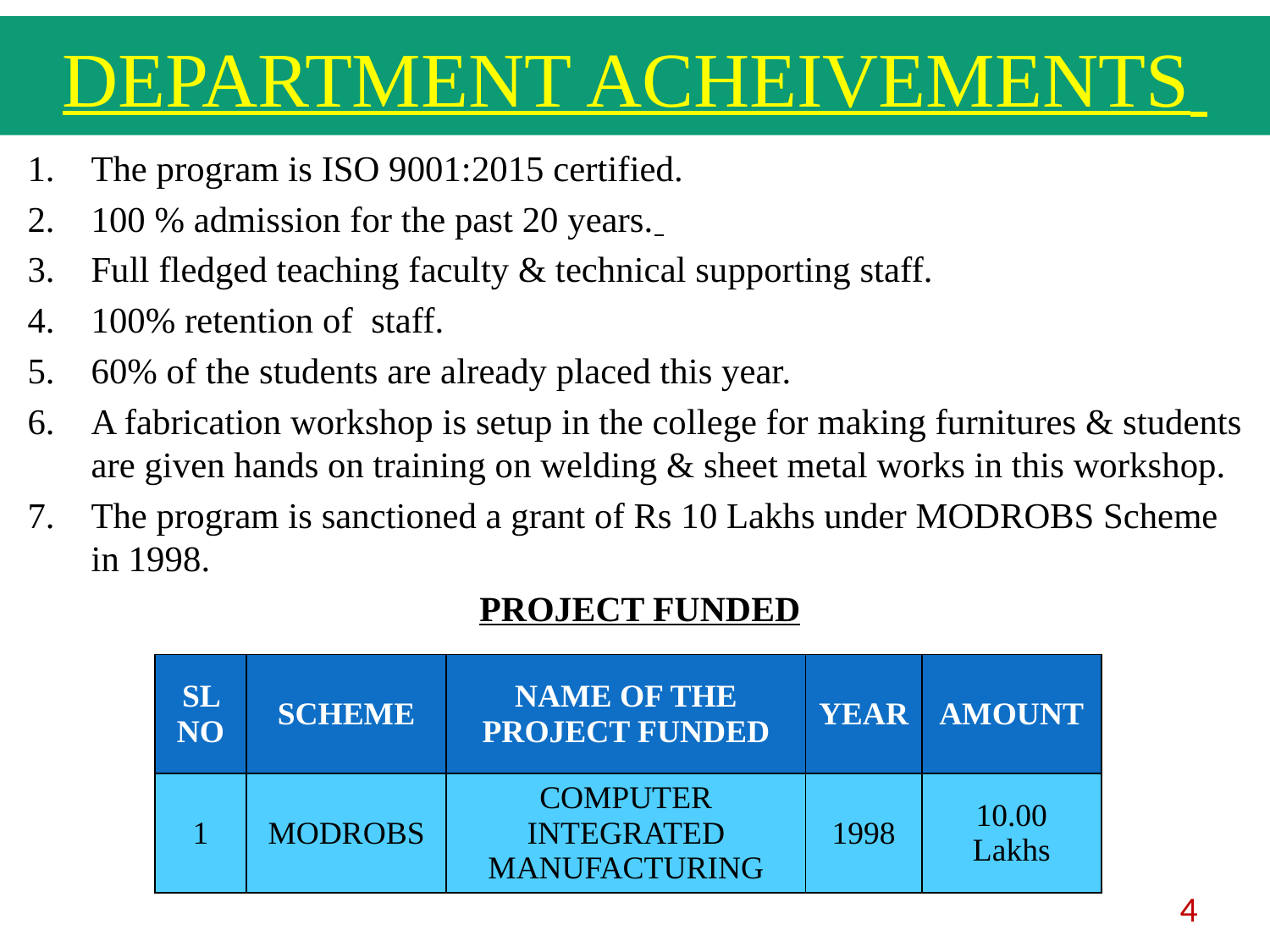

# DEPARTMENT ACHEIVEMENTS
The program is ISO 9001:2015 certified.
100 % admission for the past 20 years.
Full fledged teaching faculty & technical supporting staff.
100% retention of  staff.
60% of the students are already placed this year.
A fabrication workshop is setup in the college for making furnitures & students are given hands on training on welding & sheet metal works in this workshop.
The program is sanctioned a grant of Rs 10 Lakhs under MODROBS Scheme in 1998.
PROJECT FUNDED

| SL NO | SCHEME | NAME OF THE PROJECT FUNDED | YEAR | AMOUNT |
| --- | --- | --- | --- | --- |
| 1 | MODROBS | COMPUTER INTEGRATED MANUFACTURING | 1998 | 10.00 Lakhs |
4